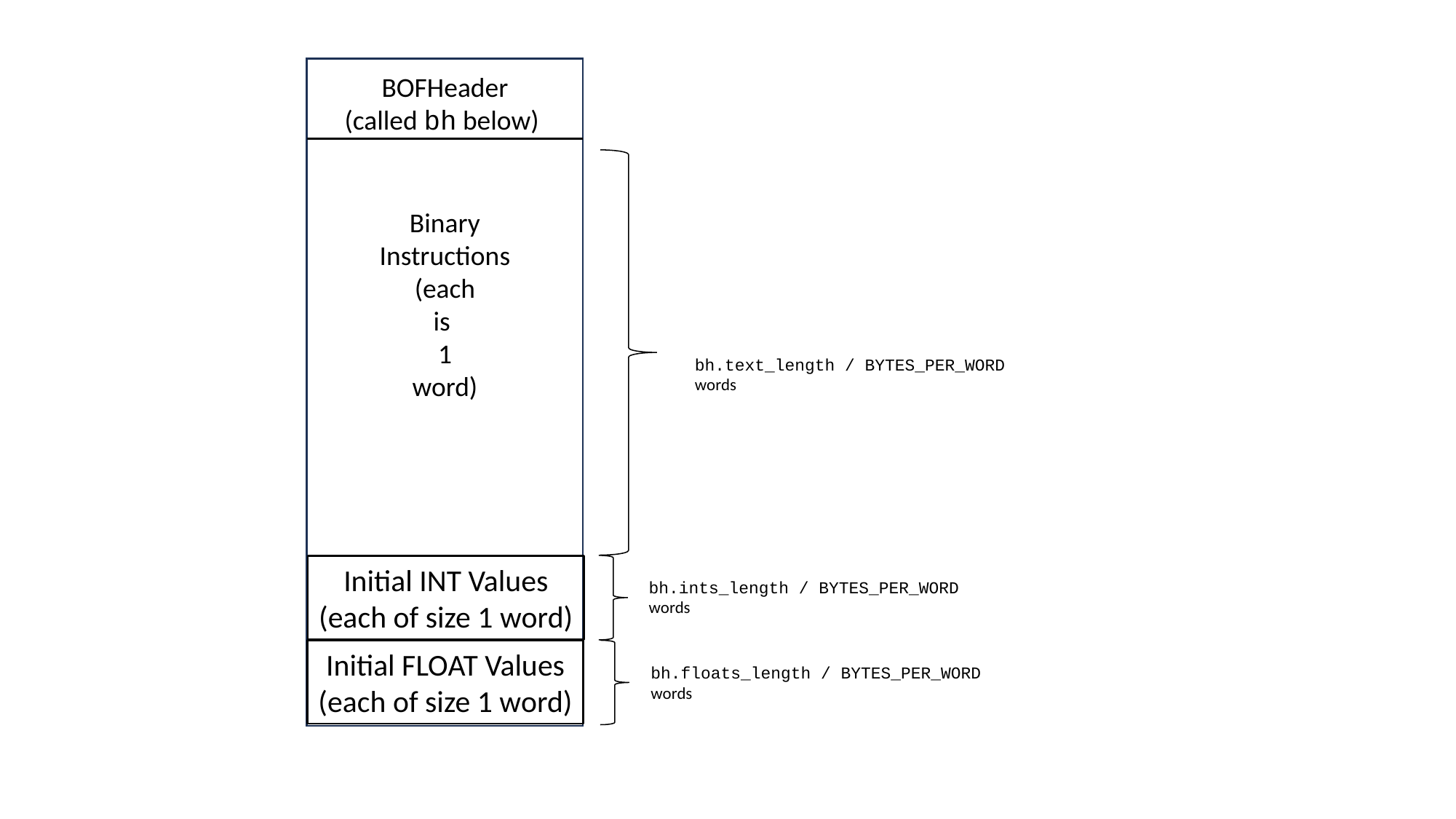

BOFHeader
(called bh below)

Binary
Instructions
(each
is
1
word)
bh.text_length / BYTES_PER_WORD
words

Initial INT Values
(each of size 1 word)
bh.ints_length / BYTES_PER_WORD
words
Initial FLOAT Values
(each of size 1 word)

bh.floats_length / BYTES_PER_WORD
words